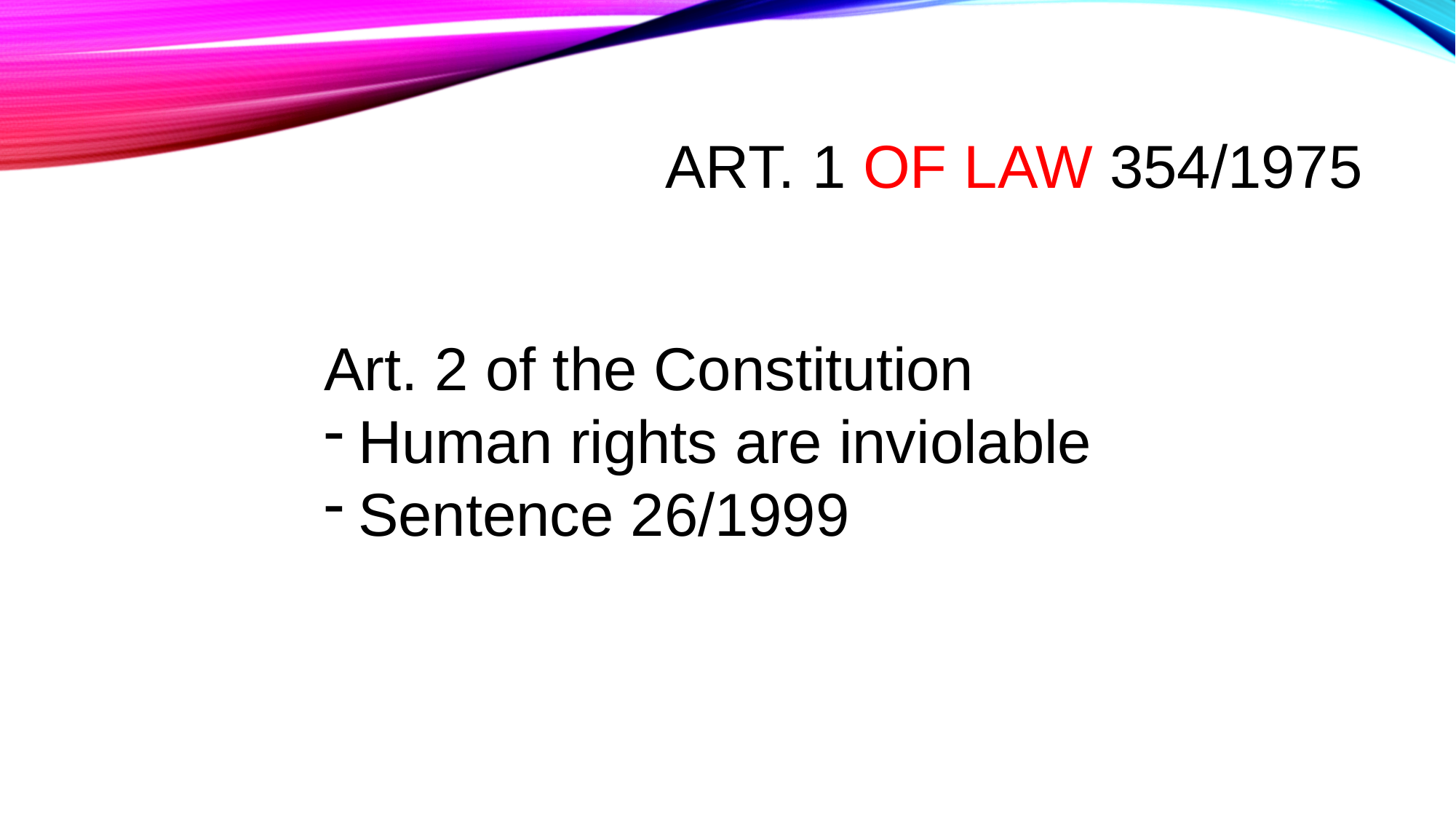

# Art. 1 of law 354/1975
Art. 2 of the Constitution
Human rights are inviolable
Sentence 26/1999